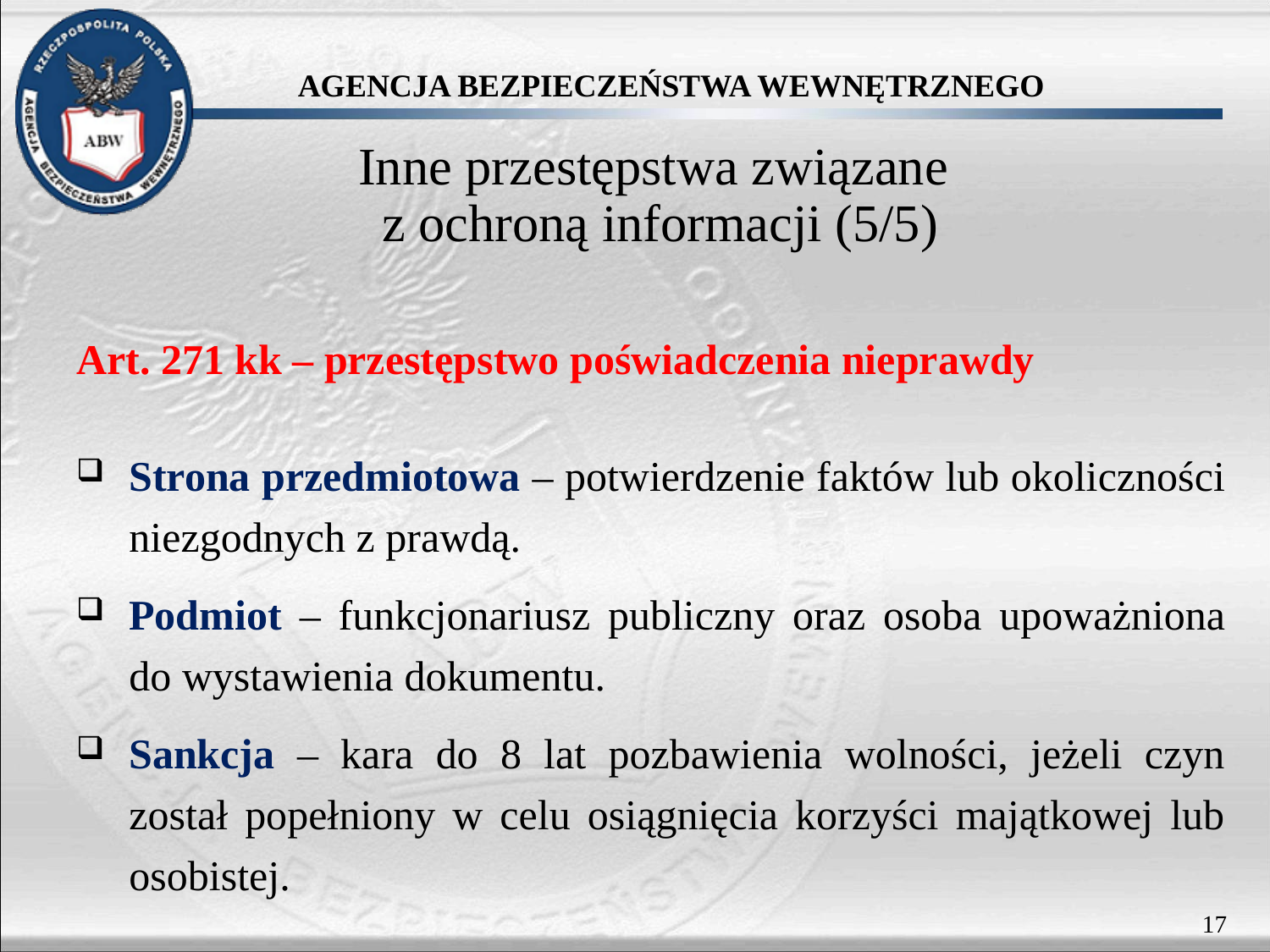

Inne przestępstwa związane
z ochroną informacji (5/5)
Art. 271 kk – przestępstwo poświadczenia nieprawdy

Strona przedmiotowa – potwierdzenie faktów lub okoliczności niezgodnych z prawdą.
Podmiot – funkcjonariusz publiczny oraz osoba upoważniona do wystawienia dokumentu.
Sankcja – kara do 8 lat pozbawienia wolności, jeżeli czyn został popełniony w celu osiągnięcia korzyści majątkowej lub osobistej.
17